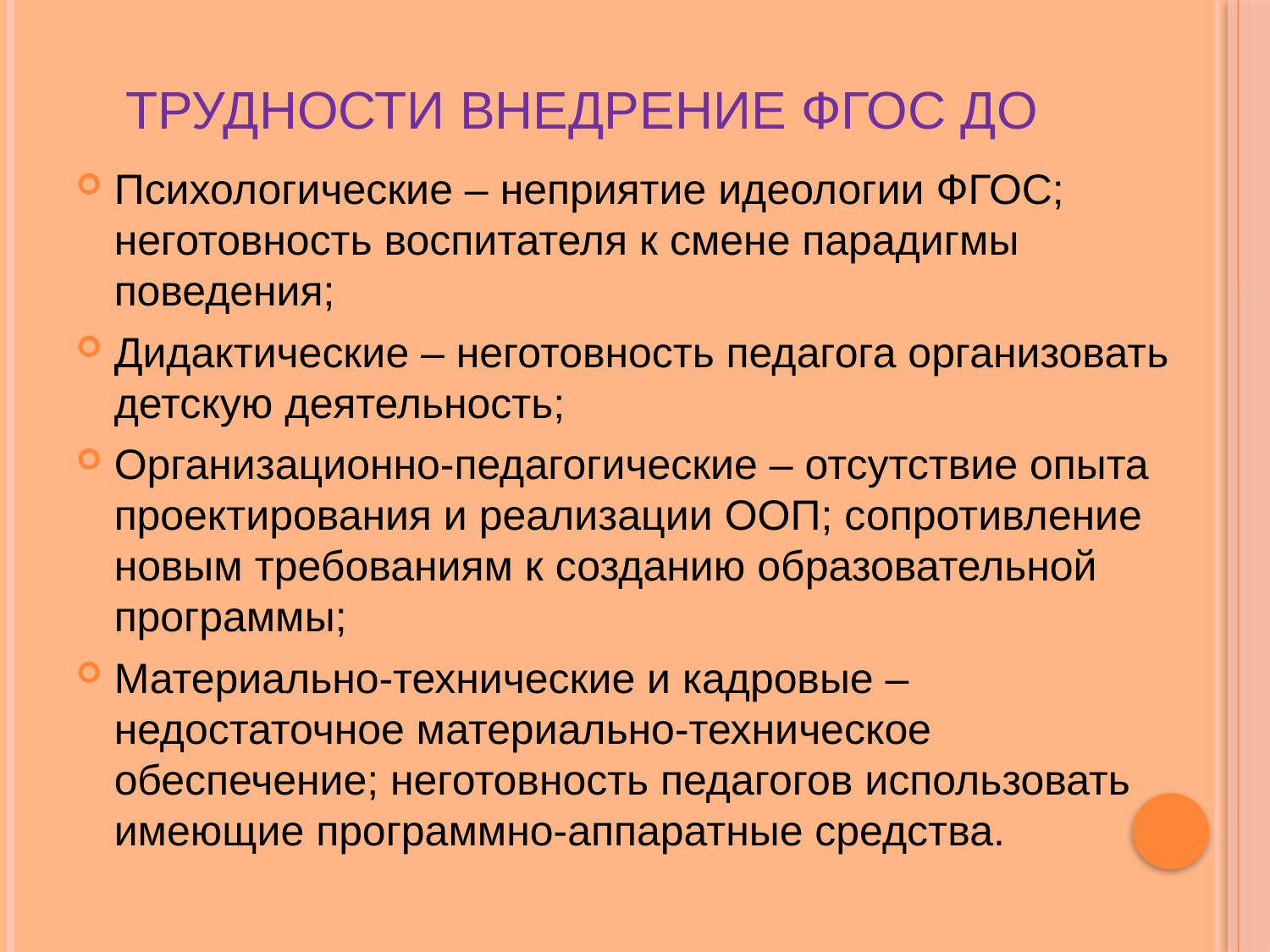

# Трудности внедрение ФГОС ДО
Психологические – неприятие идеологии ФГОС; неготовность воспитателя к смене парадигмы поведения;
Дидактические – неготовность педагога организовать детскую деятельность;
Организационно-педагогические – отсутствие опыта проектирования и реализации ООП; сопротивление новым требованиям к созданию образовательной программы;
Материально-технические и кадровые – недостаточное материально-техническое обеспечение; неготовность педагогов использовать имеющие программно-аппаратные средства.